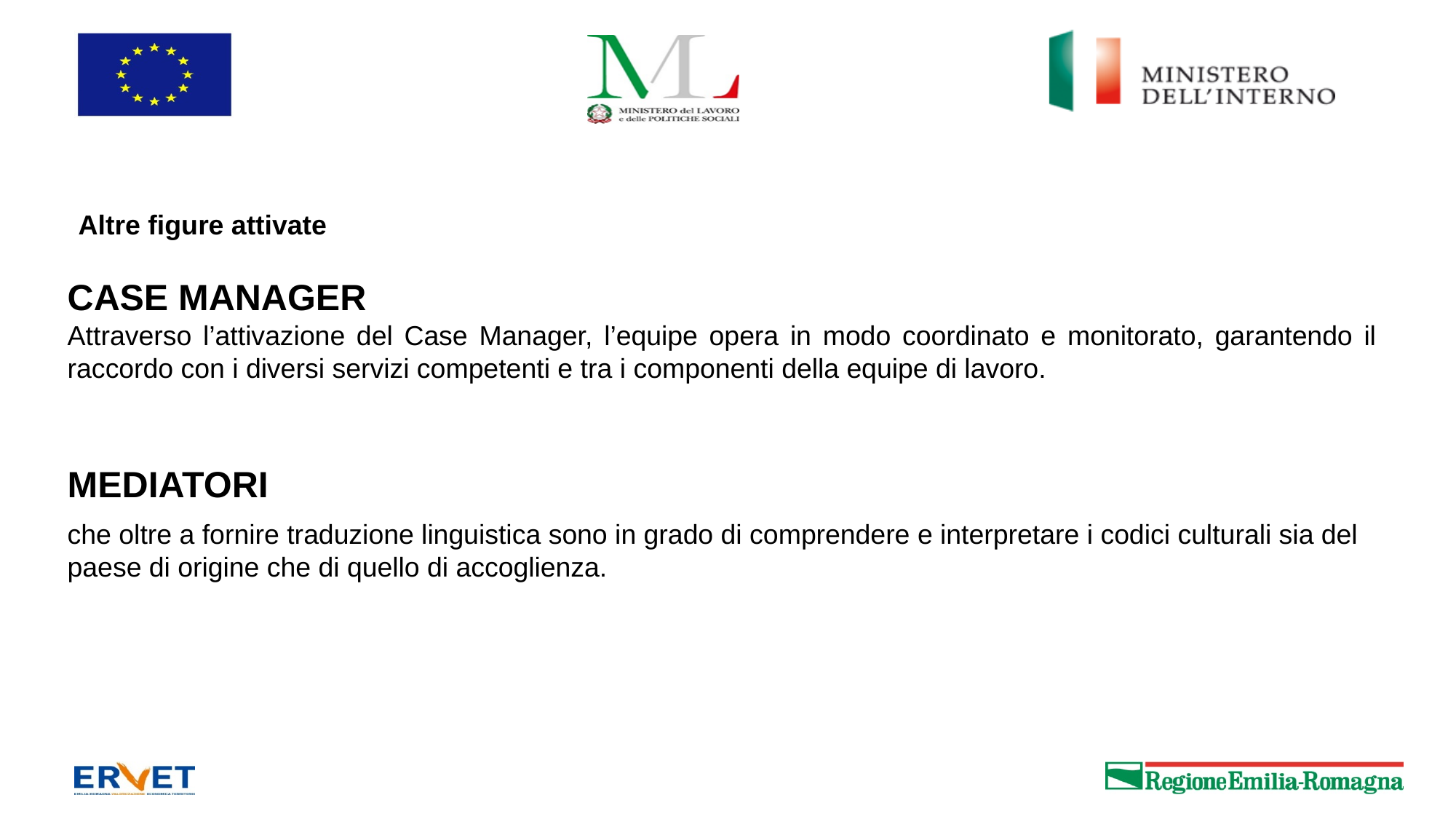

Altre figure attivate
CASE MANAGER
Attraverso l’attivazione del Case Manager, l’equipe opera in modo coordinato e monitorato, garantendo il raccordo con i diversi servizi competenti e tra i componenti della equipe di lavoro.

MEDIATORI
che oltre a fornire traduzione linguistica sono in grado di comprendere e interpretare i codici culturali sia del paese di origine che di quello di accoglienza.